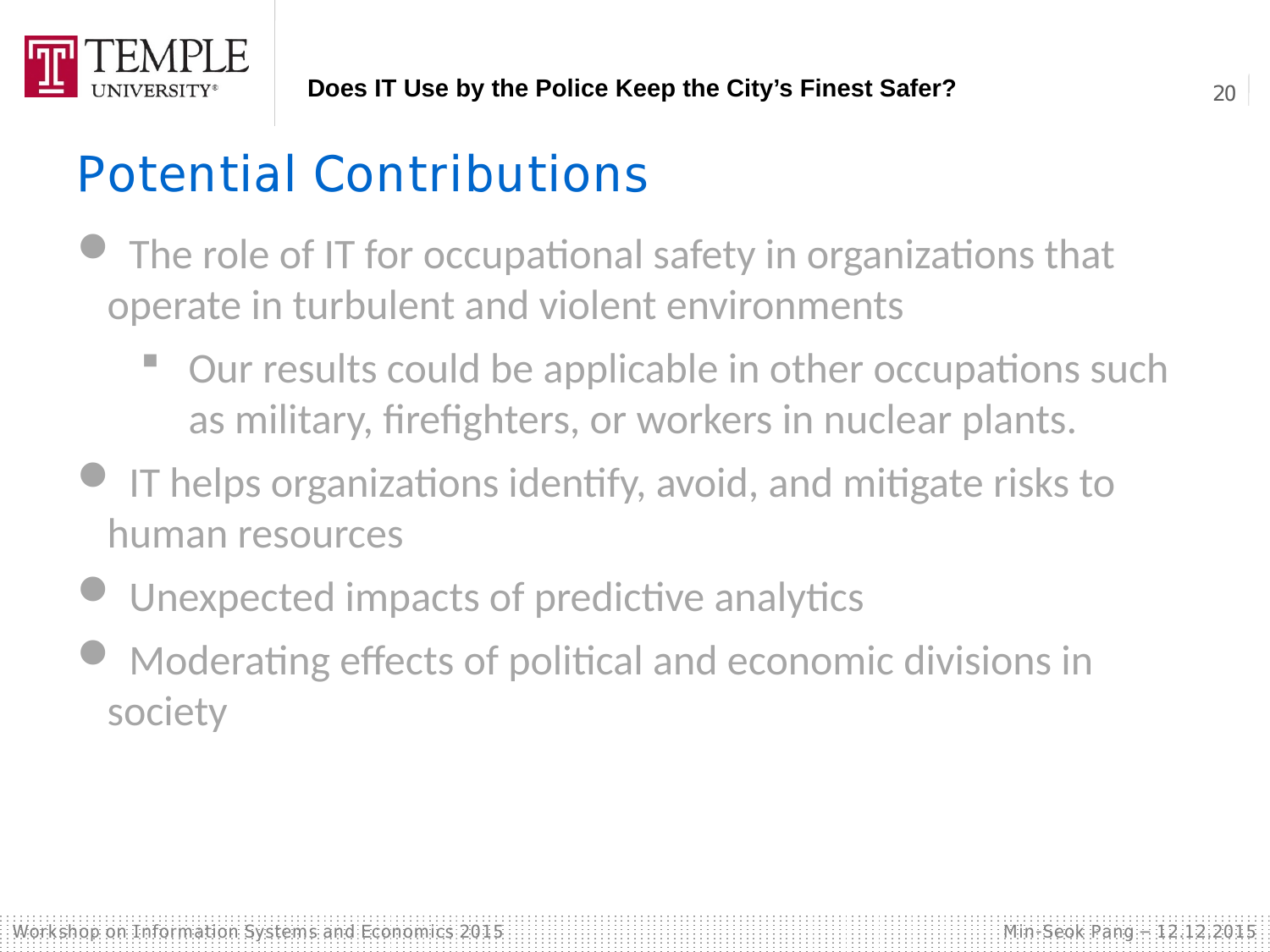

Potential Contributions
 The role of IT for occupational safety in organizations that operate in turbulent and violent environments
Our results could be applicable in other occupations such as military, firefighters, or workers in nuclear plants.
 IT helps organizations identify, avoid, and mitigate risks to human resources
 Unexpected impacts of predictive analytics
 Moderating effects of political and economic divisions in society